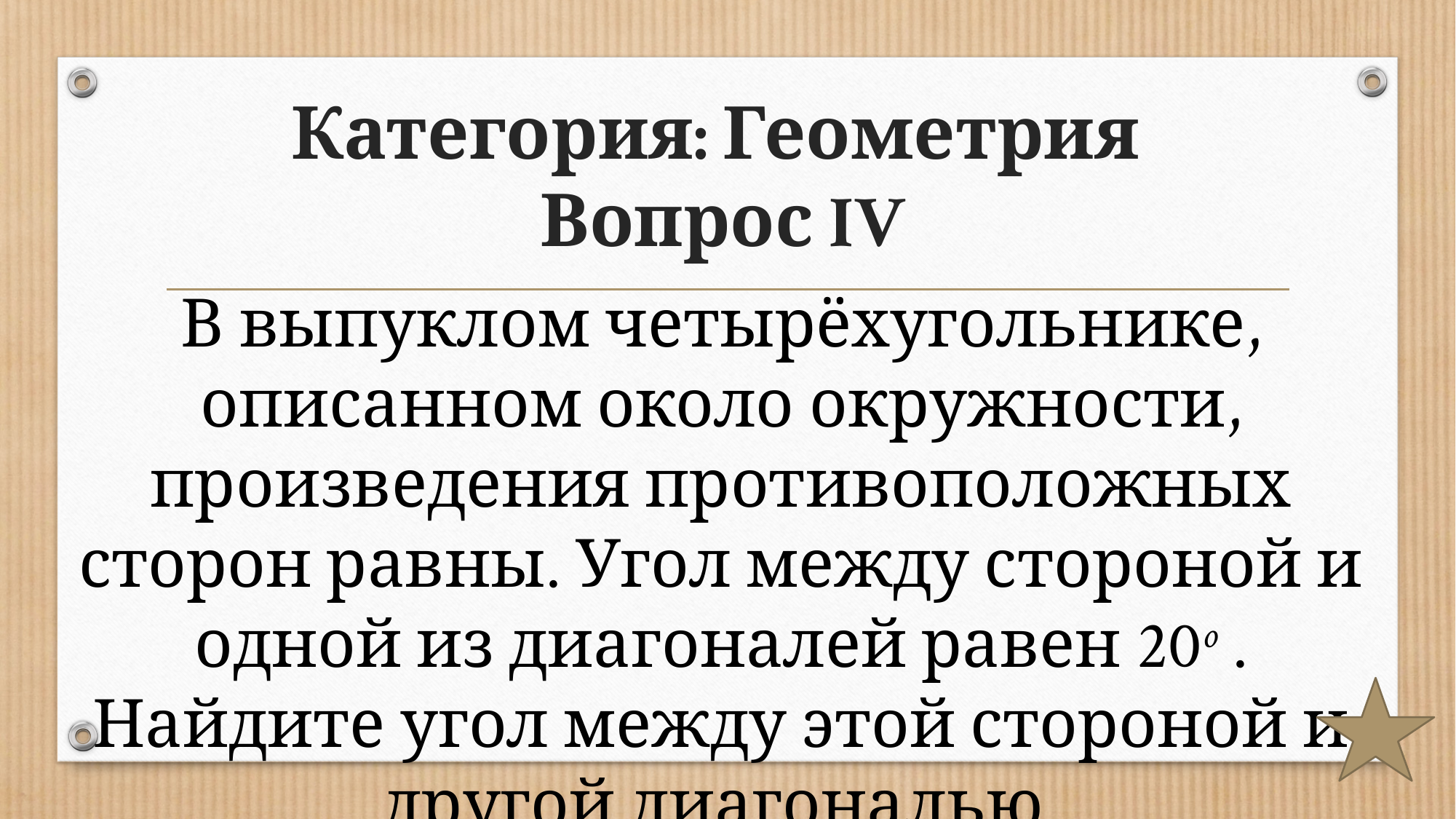

# Категория: Геометрия Вопрос IV
В выпуклом четырёхугольнике, описанном около окружности, произведения противоположных сторон равны. Угол между стороной и одной из диагоналей равен 20o . Найдите угол между этой стороной и другой диагональю.